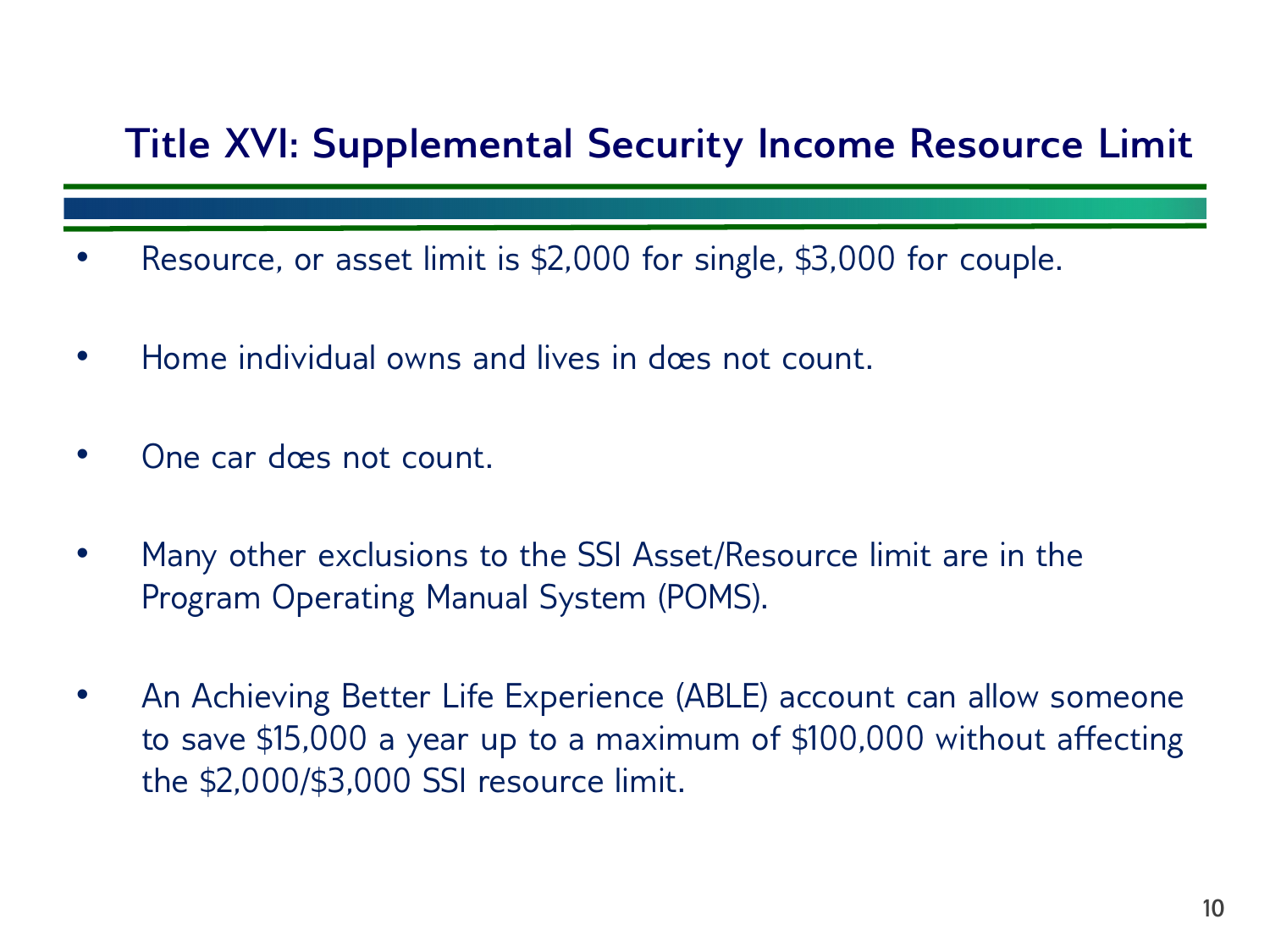

# Title XVI: Supplemental Security Income Resource Limit
Resource, or asset limit is $2,000 for single, $3,000 for couple.

Home individual owns and lives in does not count.

One car does not count.

Many other exclusions to the SSI Asset/Resource limit are in the Program Operating Manual System (POMS).

An Achieving Better Life Experience (ABLE) account can allow someone to save $15,000 a year up to a maximum of $100,000 without affecting the $2,000/$3,000 SSI resource limit.

10